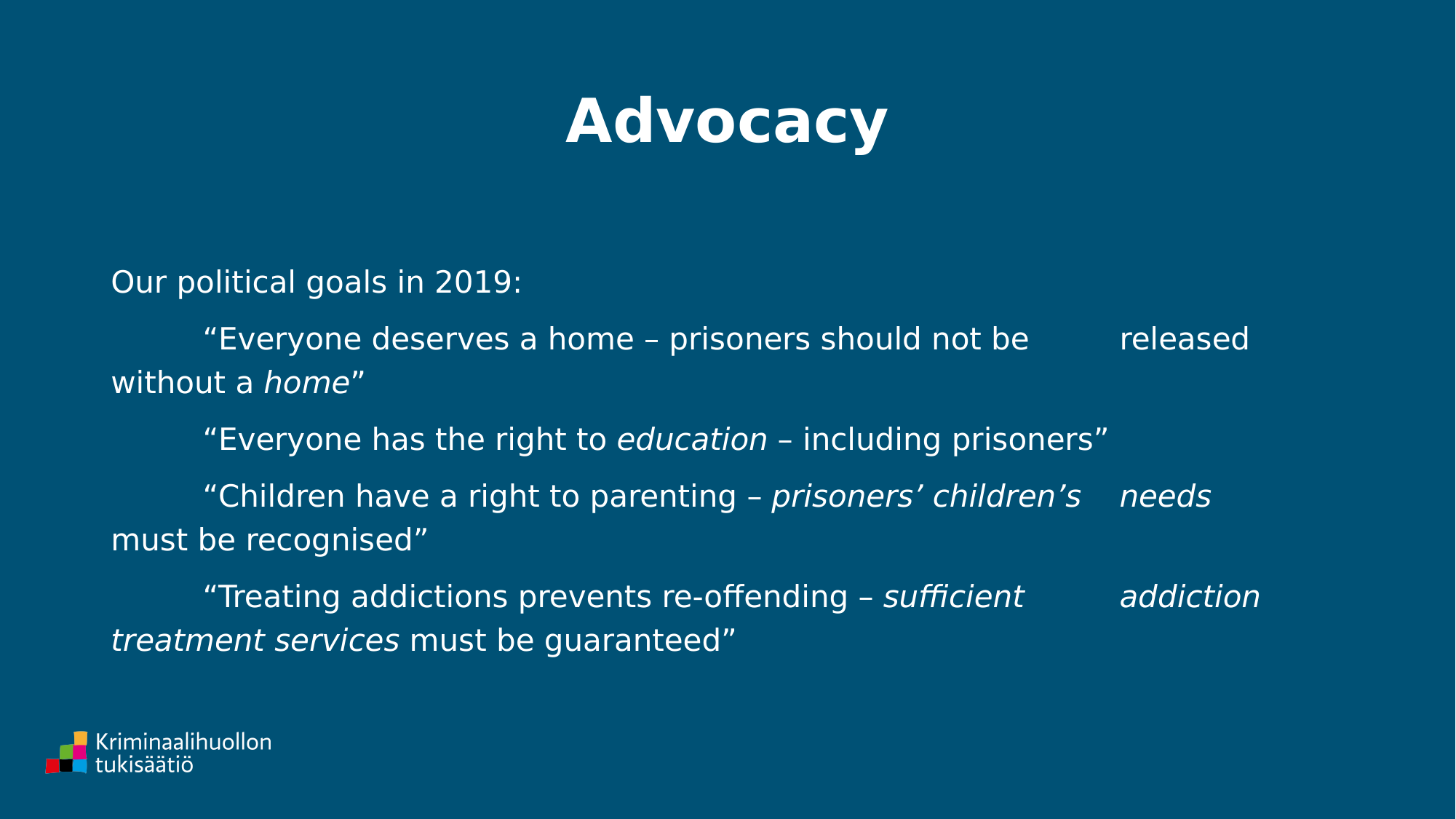

# Advocacy
Our political goals in 2019:
	“Everyone deserves a home – prisoners should not be 	released 	without a home”
	“Everyone has the right to education – including prisoners”
	“Children have a right to parenting – prisoners’ children’s 	needs 	must be recognised”
	“Treating addictions prevents re-offending – sufficient 	addiction treatment services must be guaranteed”